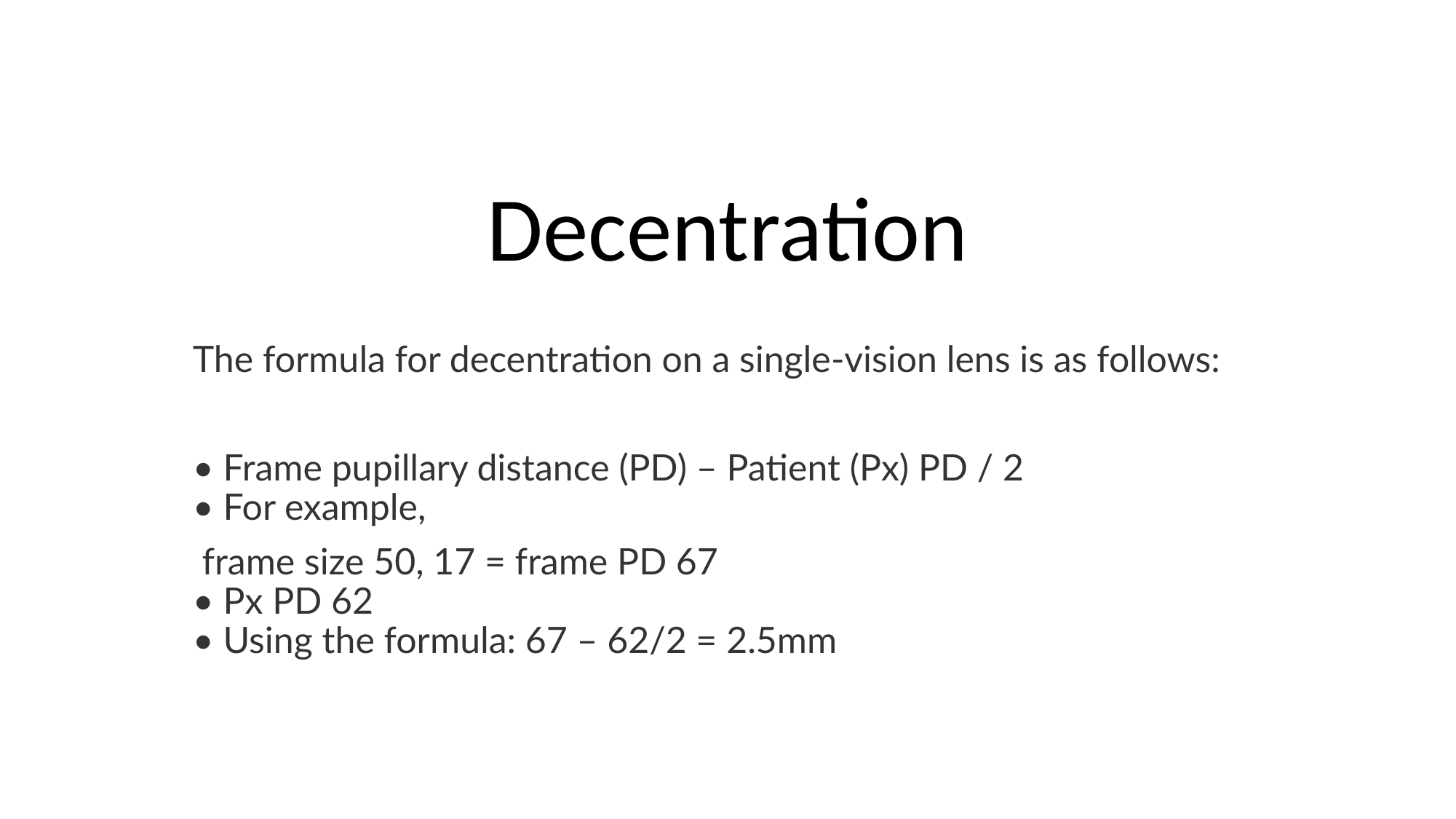

# Decentration
The formula for decentration on a single-vision lens is as follows:

• Frame pupillary distance (PD) – Patient (Px) PD / 2
• For example,
 frame size 50, 17 = frame PD 67
• Px PD 62
• Using the formula: 67 – 62/2 = 2.5mm